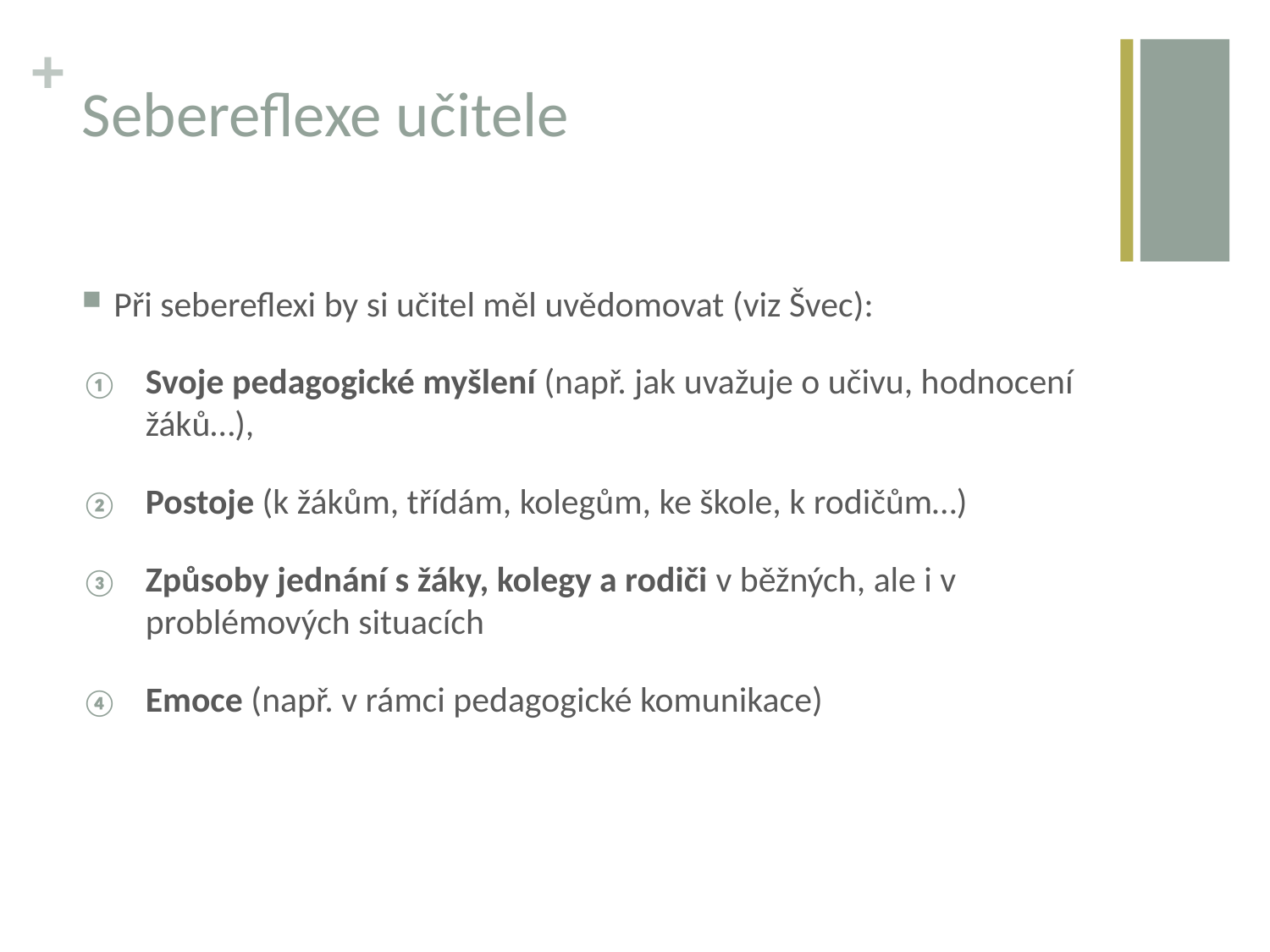

# Sebereflexe učitele
Při sebereflexi by si učitel měl uvědomovat (viz Švec):
Svoje pedagogické myšlení (např. jak uvažuje o učivu, hodnocení žáků…),
Postoje (k žákům, třídám, kolegům, ke škole, k rodičům…)
Způsoby jednání s žáky, kolegy a rodiči v běžných, ale i v problémových situacích
Emoce (např. v rámci pedagogické komunikace)